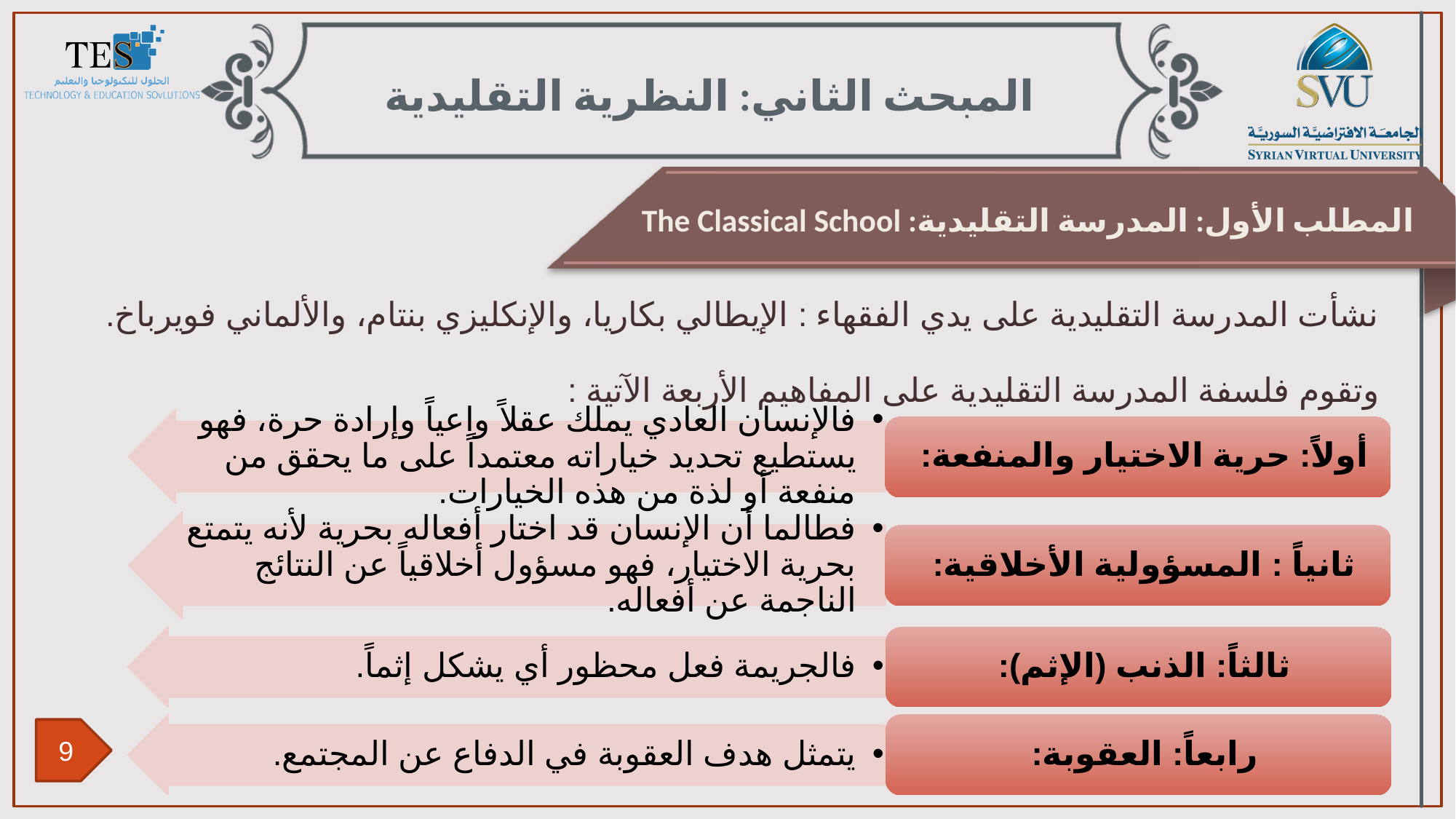

المبحث الثاني: النظرية التقليدية
المطلب الأول: المدرسة التقليدية: The Classical School
نشأت المدرسة التقليدية على يدي الفقهاء : الإيطالي بكاريا، والإنكليزي بنتام، والألماني فويرباخ.
وتقوم فلسفة المدرسة التقليدية على المفاهيم الأربعة الآتية :
فالإنسان العادي يملك عقلاً واعياً وإرادة حرة، فهو يستطيع تحديد خياراته معتمداً على ما يحقق من منفعة أو لذة من هذه الخيارات.
أولاً: حرية الاختيار والمنفعة:
فطالما أن الإنسان قد اختار أفعاله بحرية لأنه يتمتع بحرية الاختيار، فهو مسؤول أخلاقياً عن النتائج الناجمة عن أفعاله.
ثانياً : المسؤولية الأخلاقية:
فالجريمة فعل محظور أي يشكل إثماً.
ثالثاً: الذنب (الإثم):
يتمثل هدف العقوبة في الدفاع عن المجتمع.
رابعاً: العقوبة: